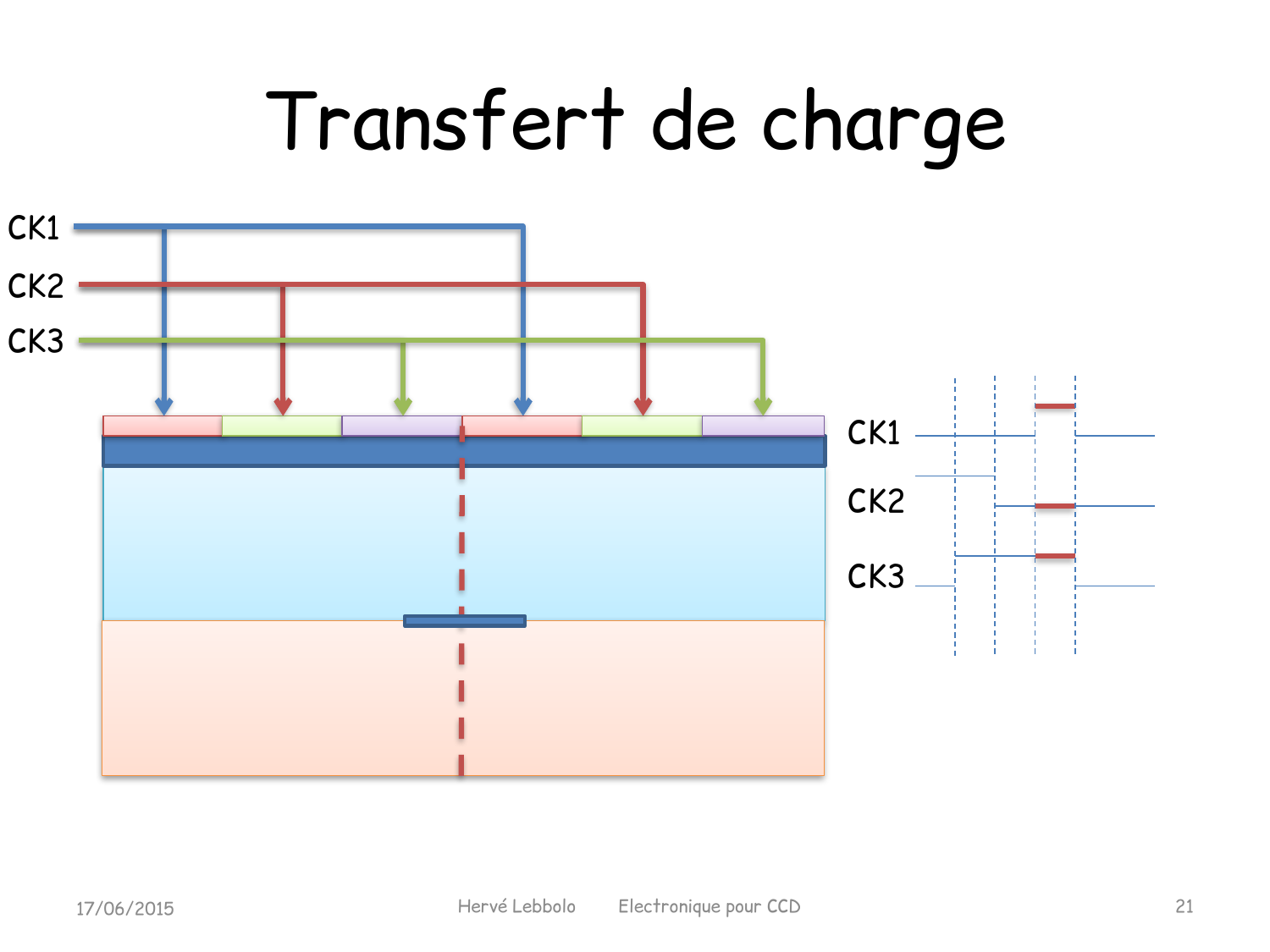

# Transfert de charge
CK1
CK2
CK3
CK1

CK2
CK3

17/06/2015
Hervé Lebbolo        Electronique pour CCD
21